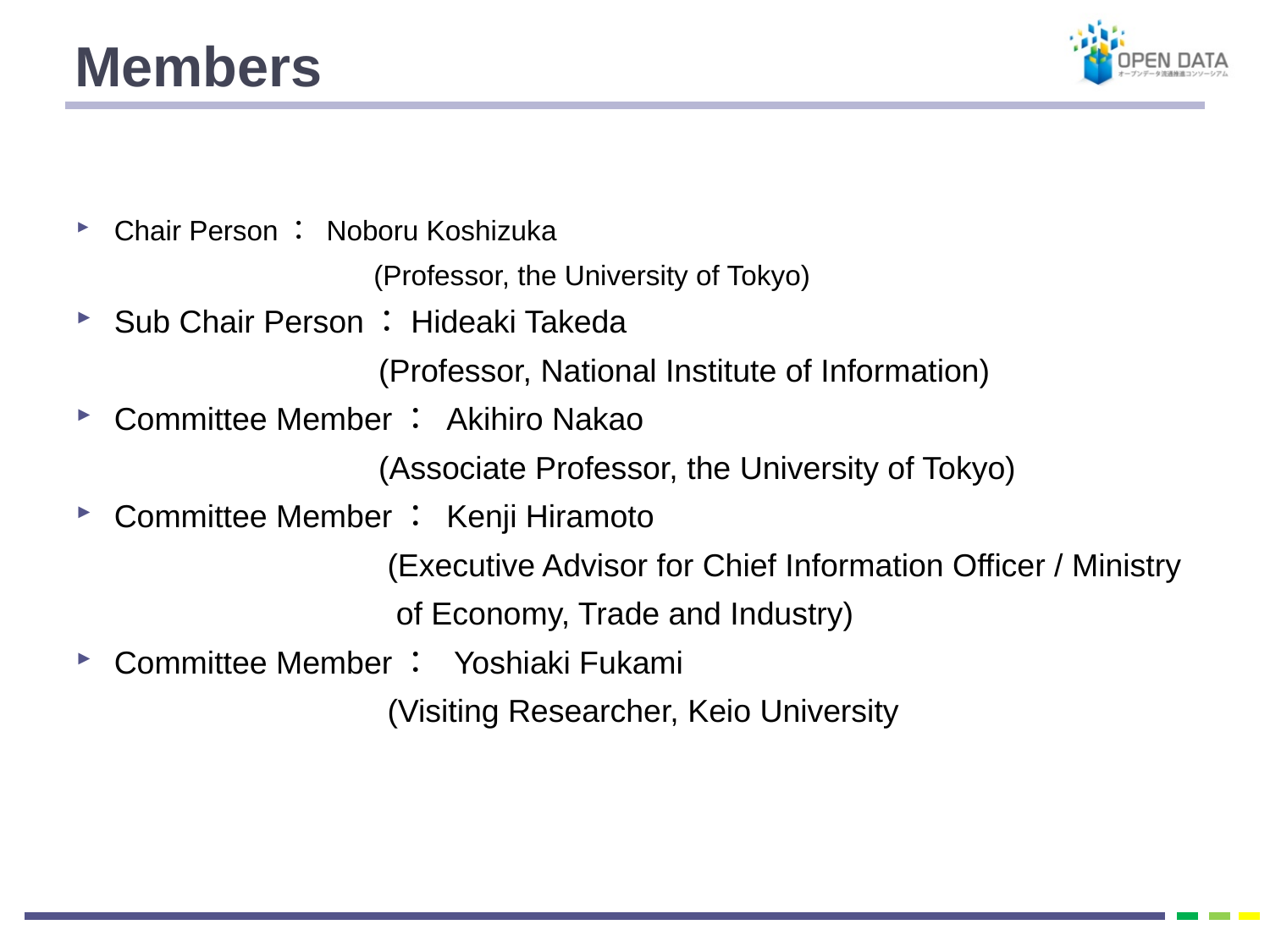

# Members
Chair Person： Noboru Koshizuka
                                      (Professor, the University of Tokyo)
Sub Chair Person：Hideaki Takeda
                                  (Professor, National Institute of Information)
Committee Member： Akihiro Nakao
                                  (Associate Professor, the University of Tokyo)
Committee Member： Kenji Hiramoto
                                   (Executive Advisor for Chief Information Officer / Ministry
                                    of Economy, Trade and Industry)
Committee Member：  Yoshiaki Fukami
                                   (Visiting Researcher, Keio University